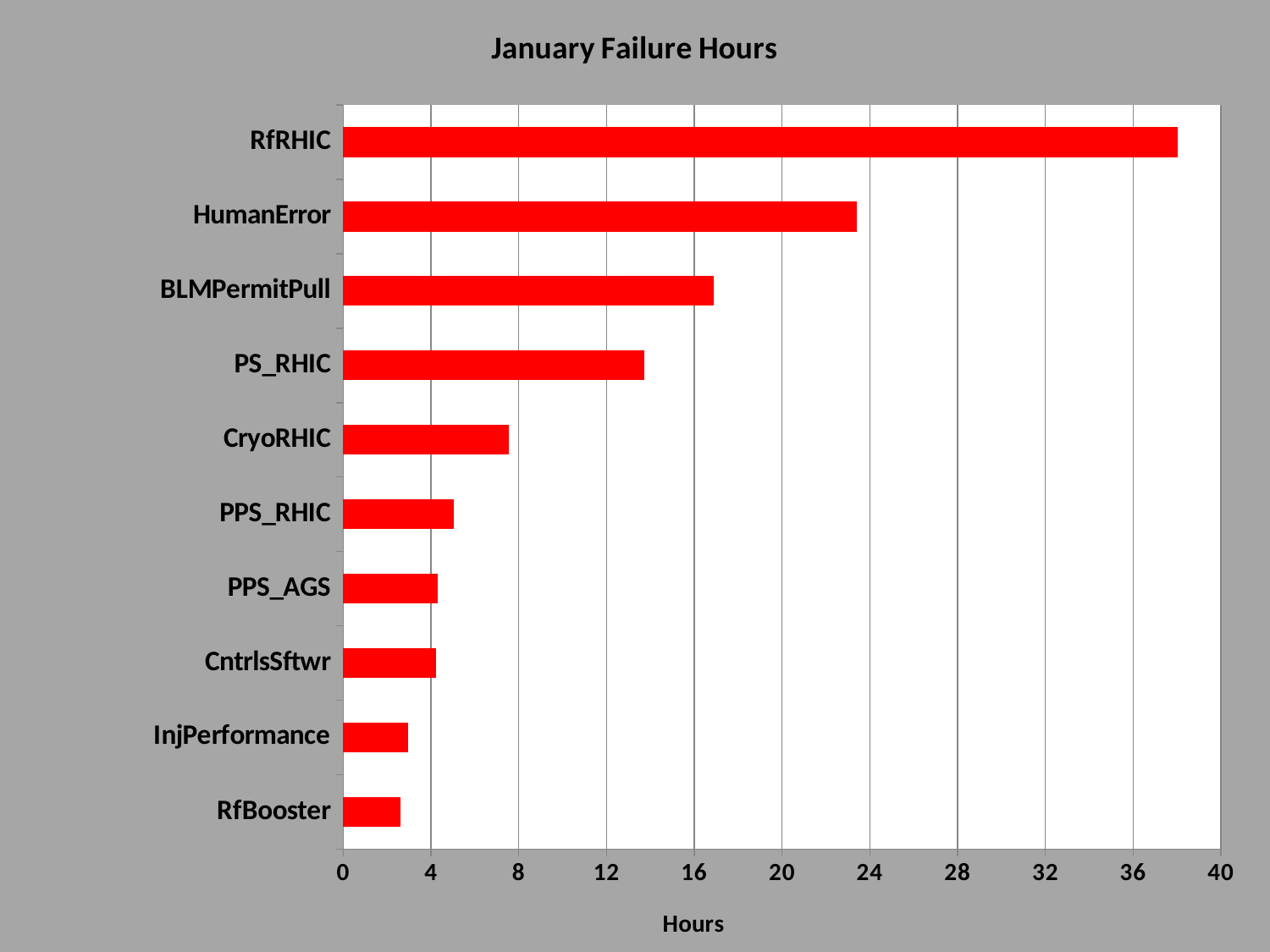

### Chart: January Failure Hours

| Category | hours |
|---|---|
| RfBooster | 2.6 |
| InjPerformance | 2.9699999999999998 |
| CntrlsSftwr | 4.24 |
| PPS_AGS | 4.29 |
| PPS_RHIC | 5.03 |
| CryoRHIC | 7.55 |
| PS_RHIC | 13.73 |
| BLMPermitPull | 16.880000000000003 |
| HumanError | 23.41 |
| RfRHIC | 38.040000000000006 |